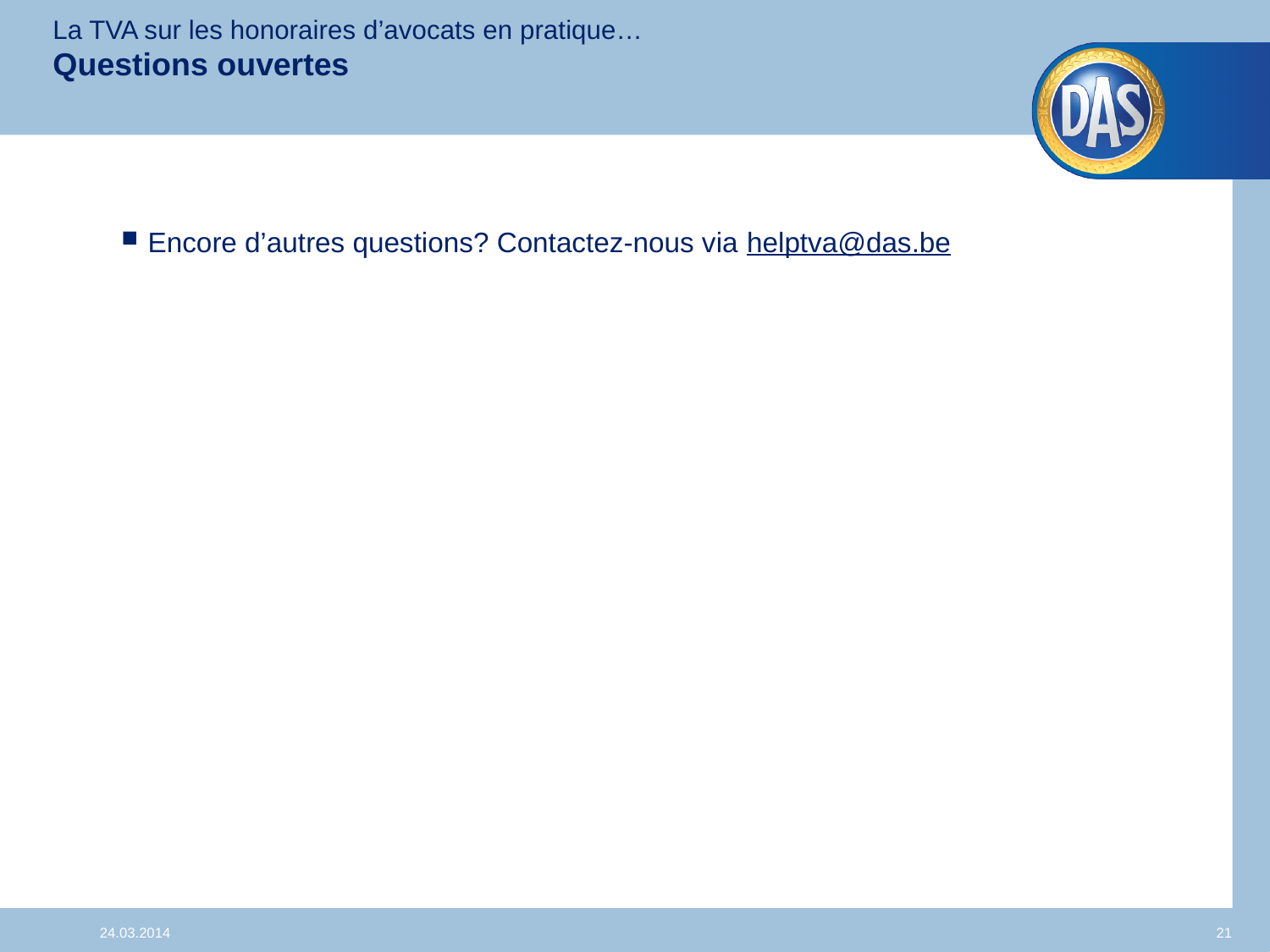

La TVA sur les honoraires d’avocats en pratique…
Questions ouvertes

Encore d’autres questions? Contactez-nous via helptva@das.be

24.03.2014
21